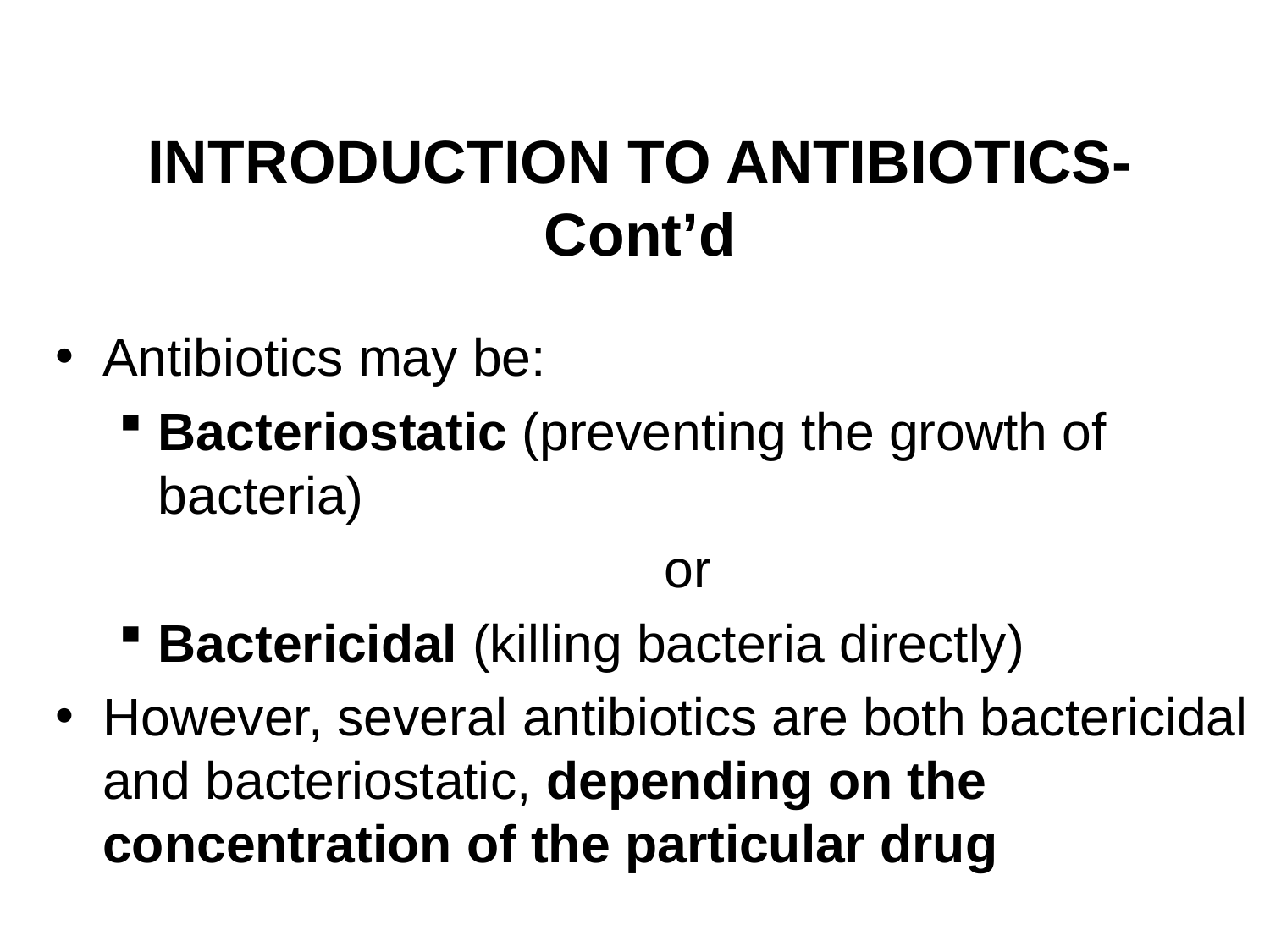

# INTRODUCTION TO ANTIBIOTICS-Cont’d
Antibiotics may be:
Bacteriostatic (preventing the growth of bacteria)
or
Bactericidal (killing bacteria directly)
However, several antibiotics are both bactericidal and bacteriostatic, depending on the concentration of the particular drug